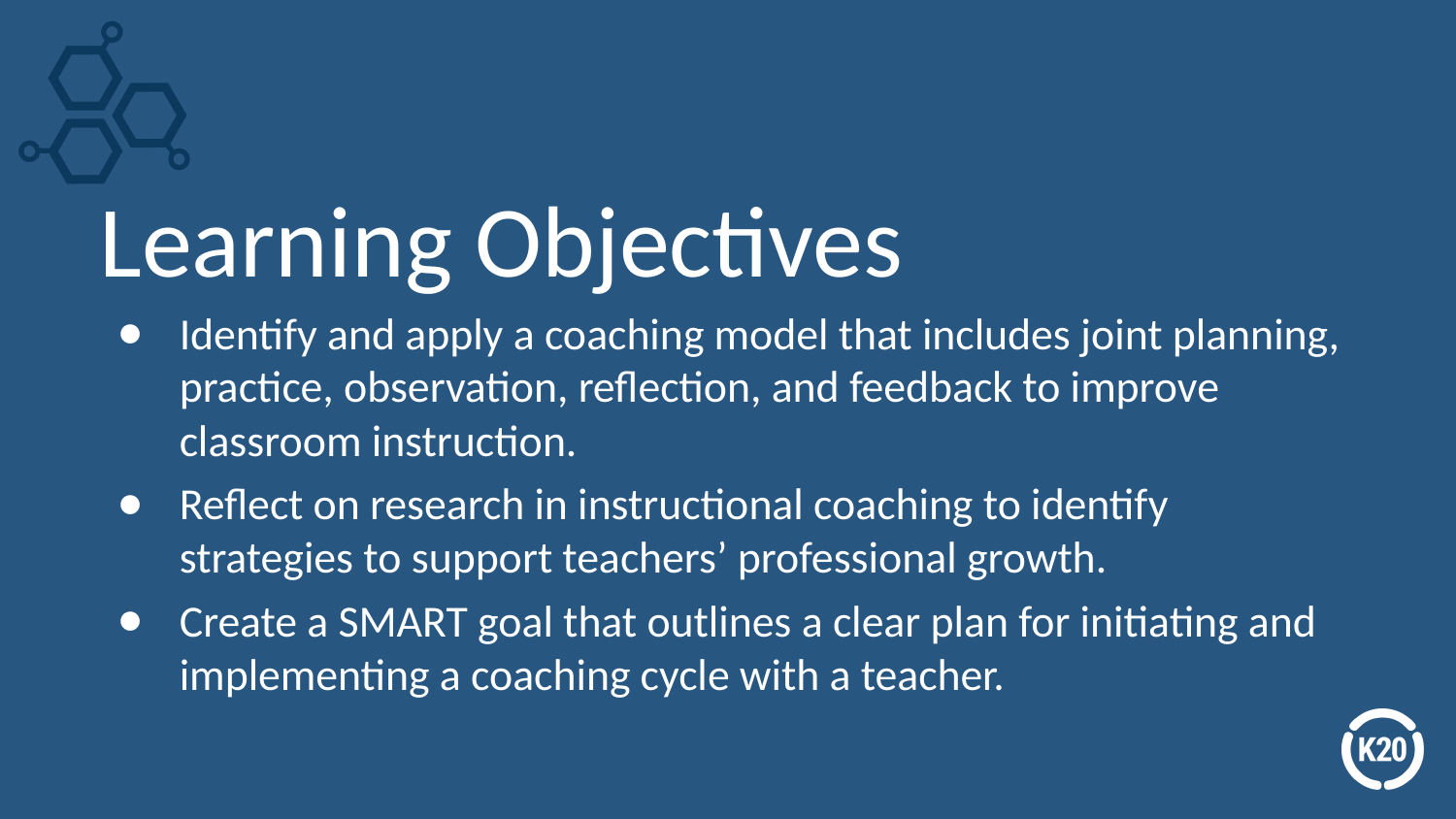

# Learning Objectives
Identify and apply a coaching model that includes joint planning, practice, observation, reflection, and feedback to improve classroom instruction.
Reflect on research in instructional coaching to identify strategies to support teachers’ professional growth.
Create a SMART goal that outlines a clear plan for initiating and implementing a coaching cycle with a teacher.